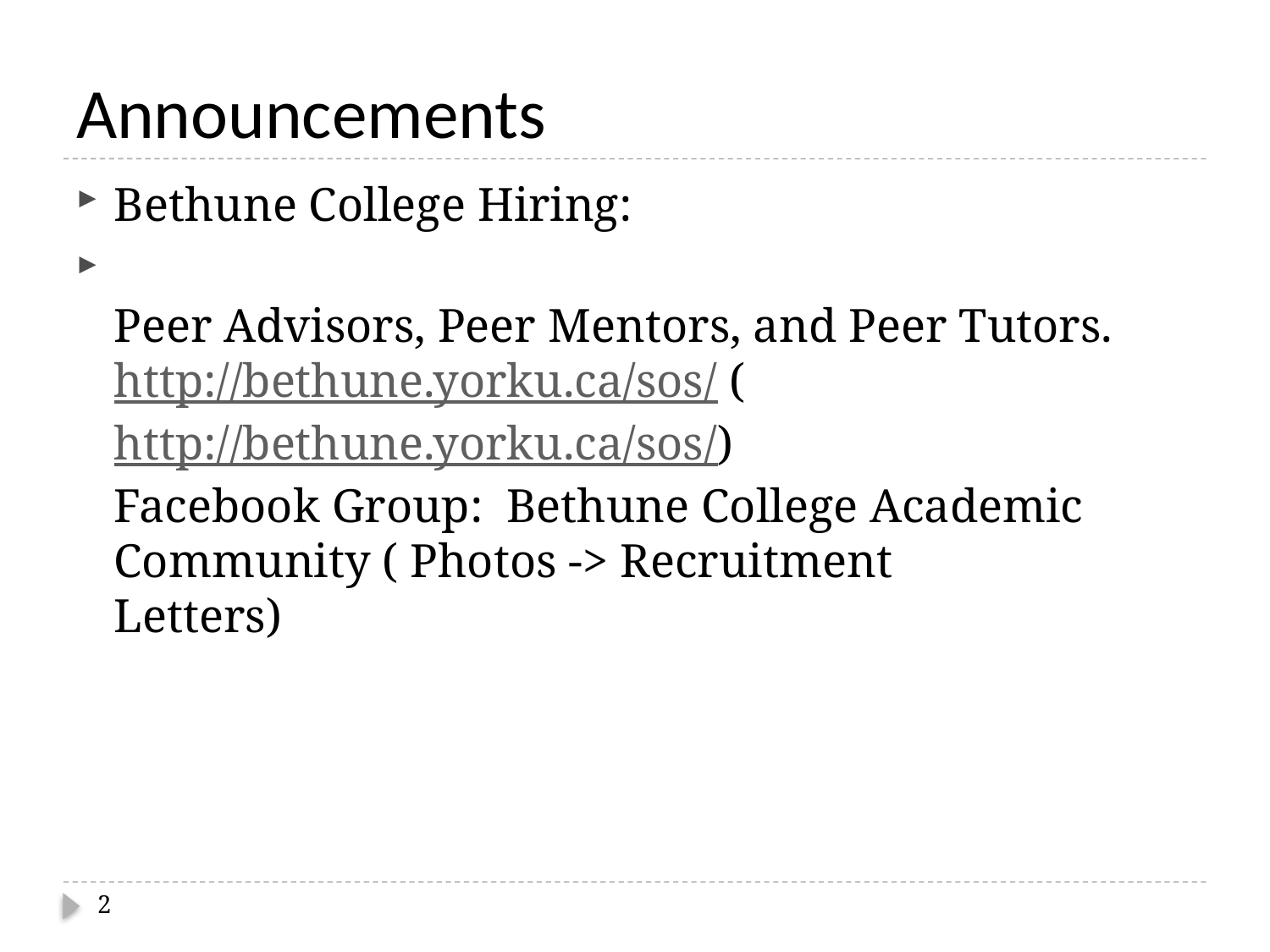

# Announcements
Bethune College Hiring:
Peer Advisors, Peer Mentors, and Peer Tutors.
http://bethune.yorku.ca/sos/ (http://bethune.yorku.ca/sos/)
Facebook Group:  Bethune College Academic Community ( Photos -> Recruitment
Letters)
2